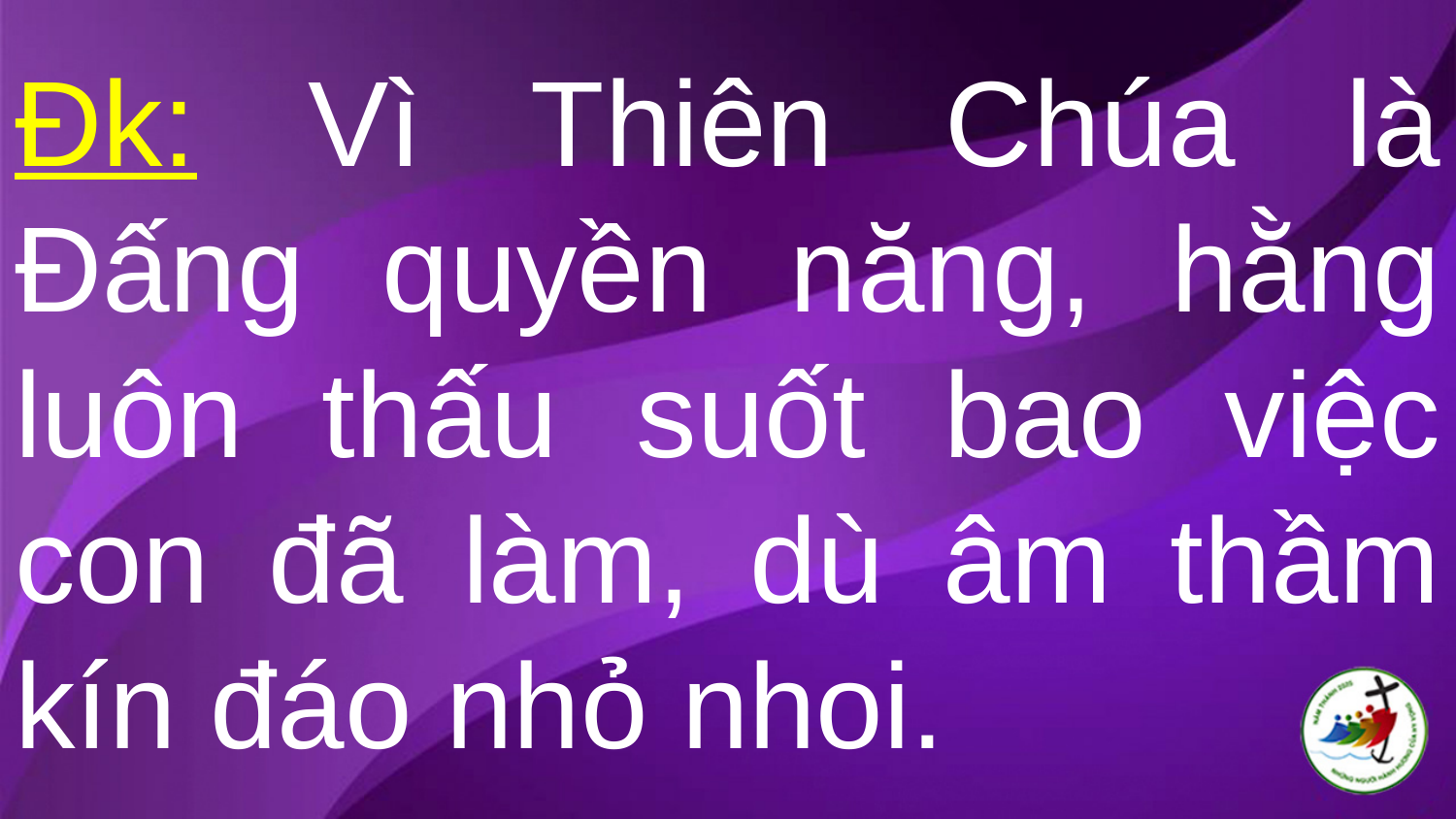

# Đk: Vì Thiên Chúa là Đấng quyền năng, hằng luôn thấu suốt bao việc con đã làm, dù âm thầm kín đáo nhỏ nhoi.